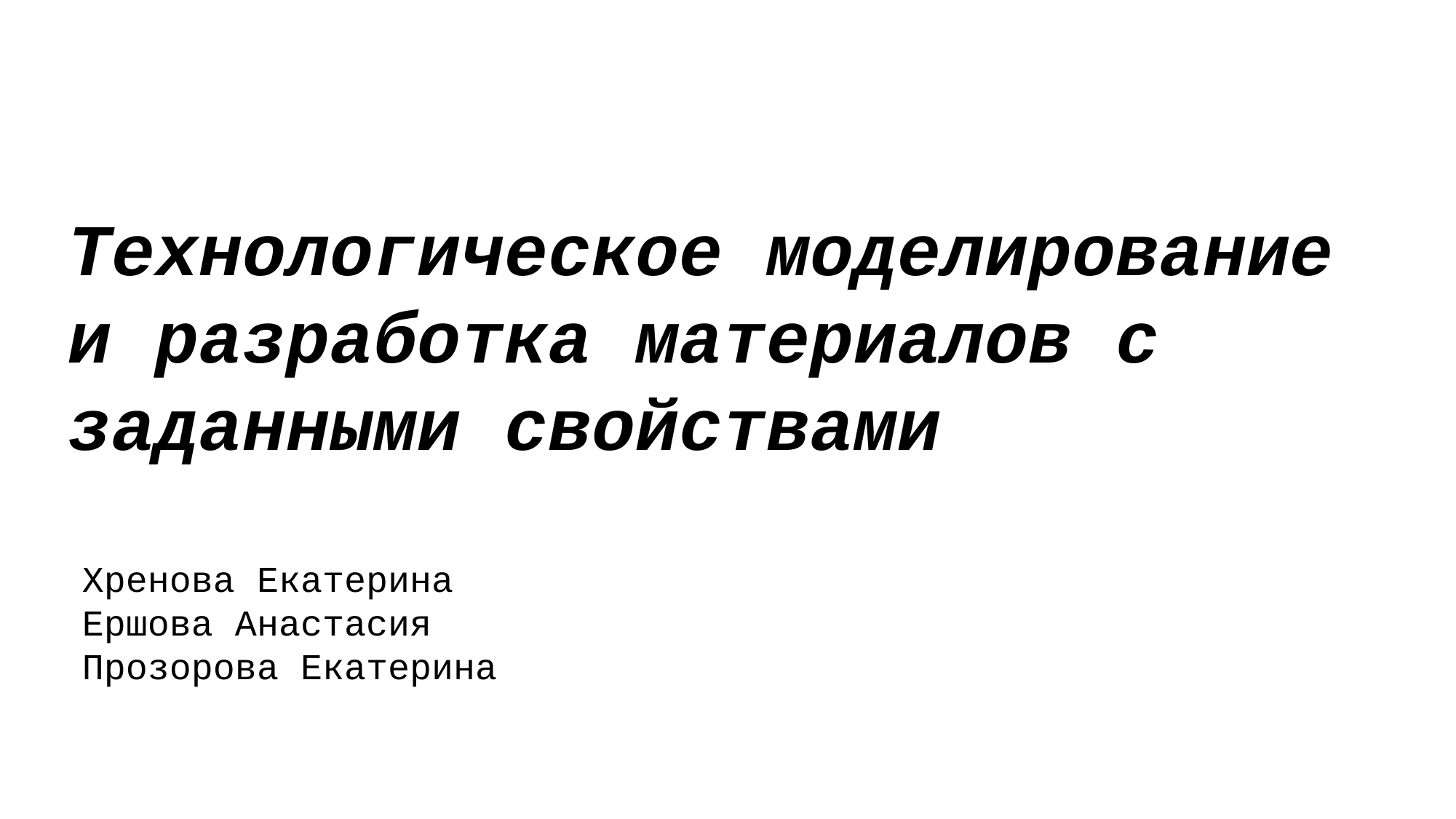

Технологическое моделирование и разработка материалов с заданными свойствами
Хренова Екатерина
Ершова Анастасия
Прозорова Екатерина